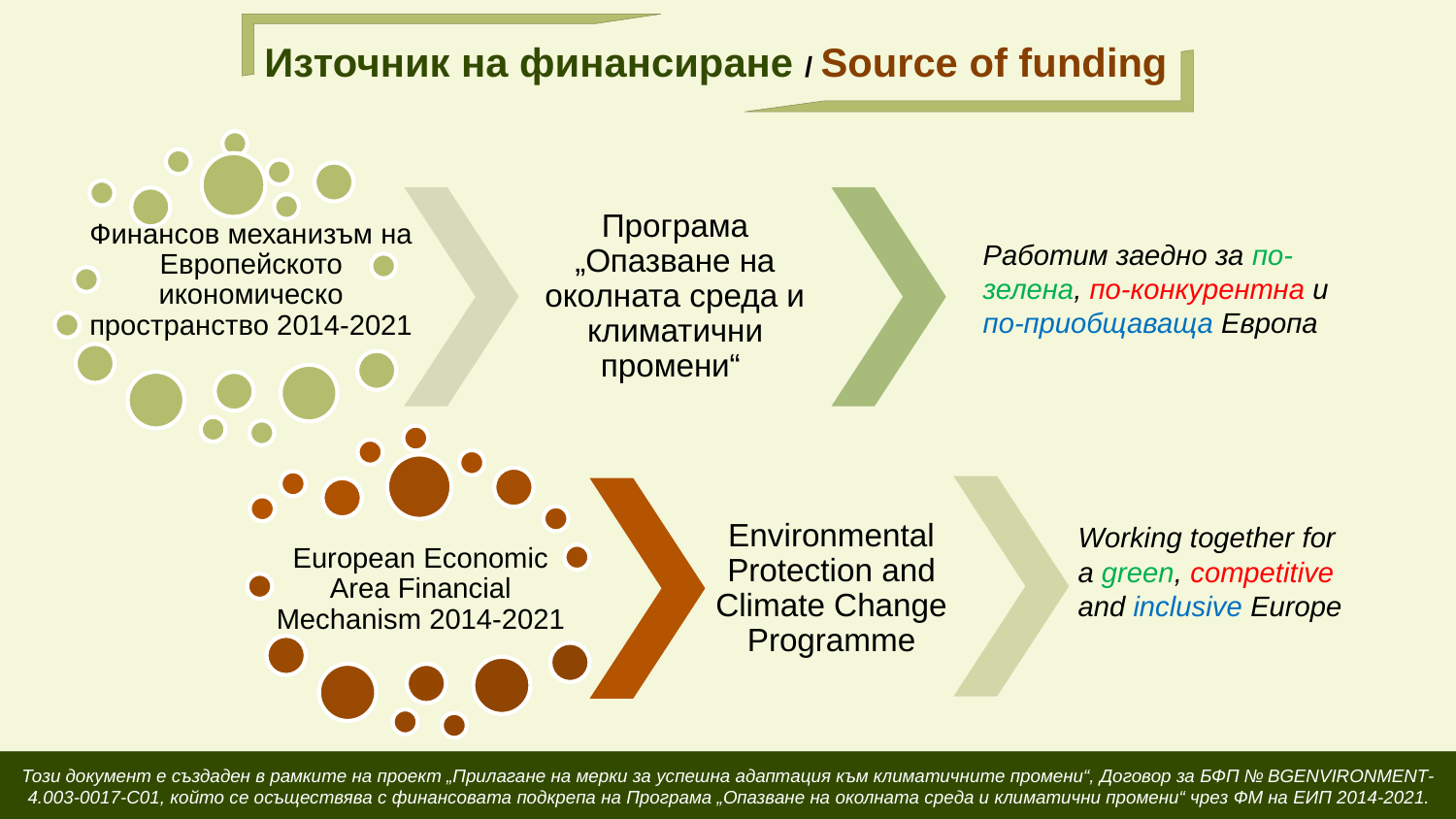

Източник на финансиране / Source of funding

Финансов механизъм на Европейското икономическо пространство 2014-2021
Програма „Опазване на околната среда и климатични промени“

Работим заедно за по-зелена, по-конкурентна и по-приобщаваща Европа
European Economic Area Financial Mechanism 2014-2021
Environmental Protection and Climate Change Programme
“
Working together for
a green, competitive and inclusive Europe
Този документ е създаден в рамките на проект „Прилагане на мерки за успешна адаптация към климатичните промени“, Договор за БФП № BGENVIRONMENT-4.003-0017-С01, който се осъществява с финансовата подкрепа на Програма „Опазване на околната среда и климатични промени“ чрез ФМ на ЕИП 2014-2021.